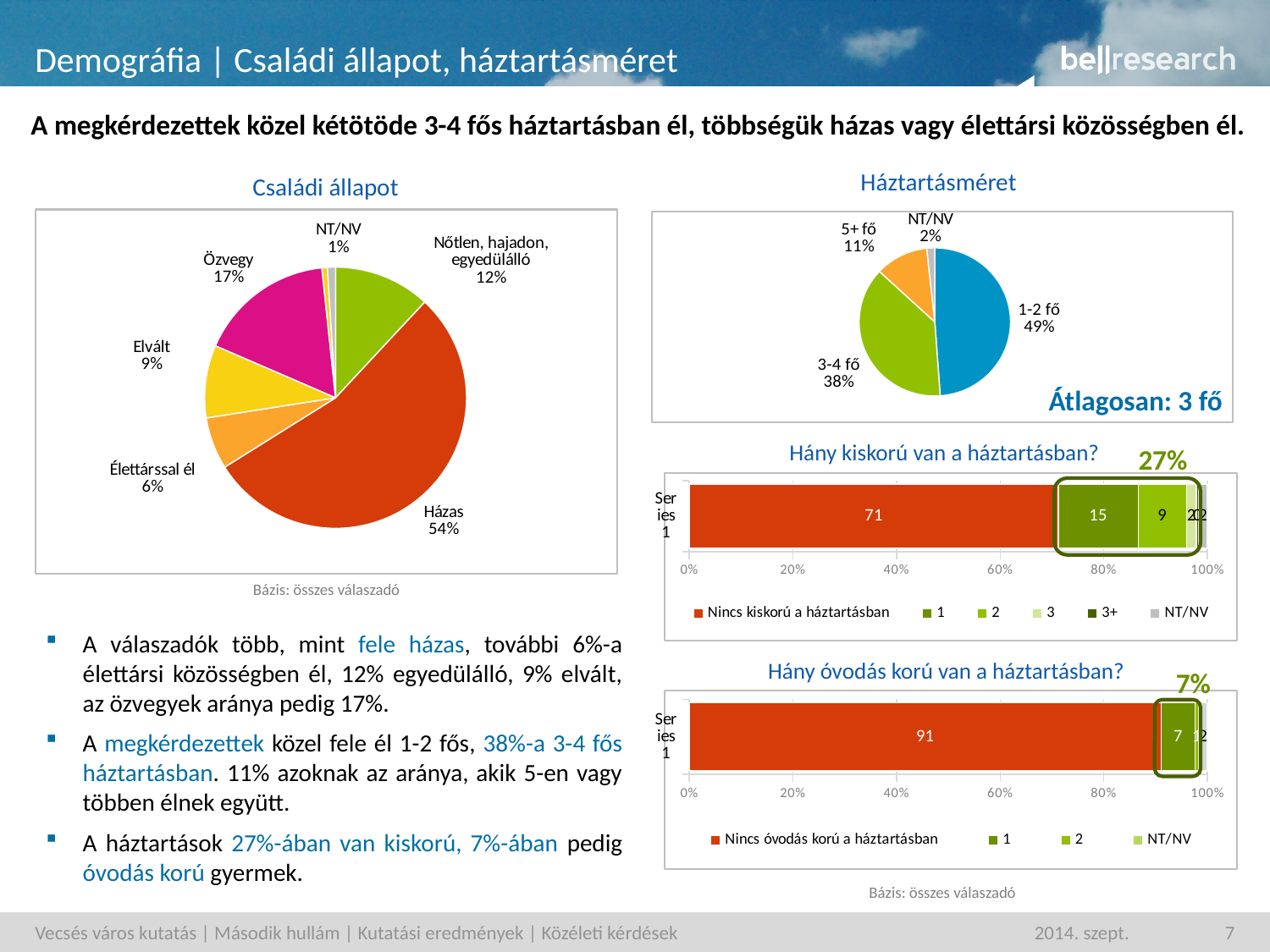

# Demográfia | Családi állapot, háztartásméret
A megkérdezettek közel kétötöde 3-4 fős háztartásban él, többségük házas vagy élettársi közösségben él.
Háztartásméret
Családi állapot

### Chart

| Category | Sorozat 1 |
|---|---|
| 1-2 fő | 48.865366479988076 |
| 3-4 fő | 38.07999970185537 |
| 5+ fő | 11.358695308079954 |
| NT/NV | 1.6959385100768227 |

### Chart

| Category | Sorozat 1 |
|---|---|
| Nőtlen, hajadon, egyedülálló | 11.92624376711517 |
| Házas | 54.15036156668437 |
| Élettárssal él | 6.447330147341358 |
| Elvált | 8.984328216508205 |
| Özvegy | 16.82857646009879 |
| Egyéb | 0.6679143672933109 |
| NT/NV | 0.9952454749589473 |
Átlagosan: 3 fő
Hány kiskorú van a háztartásban?
27%

### Chart

| Category | Nincs kiskorú a háztartásban | 1 | 2 | 3 | 3+ | NT/NV |
|---|---|---|---|---|---|---|
|  | 71.19386183248068 | 15.454587917263831 | 9.341362809644044 | 1.8967000380474475 | 0.4175488924871523 | 1.6959385100768227 |
Bázis: összes válaszadó
A válaszadók több, mint fele házas, további 6%-a élettársi közösségben él, 12% egyedülálló, 9% elvált, az özvegyek aránya pedig 17%.
A megkérdezettek közel fele él 1-2 fős, 38%-a 3-4 fős háztartásban. 11% azoknak az aránya, akik 5-en vagy többen élnek együtt.
A háztartások 27%-ában van kiskorú, 7%-ában pedig óvodás korú gyermek.
Hány óvodás korú van a háztartásban?
7%

### Chart

| Category | Nincs óvodás korú a háztartásban | 1 | 2 | NT/NV |
|---|---|---|---|---|
|  | 91.07446549681812 | 6.516182319397553 | 0.7134136737075626 | 1.6959385100768227 |
Bázis: összes válaszadó
Vecsés város kutatás | Második hullám | Kutatási eredmények | Közéleti kérdések
2014. szept.
7